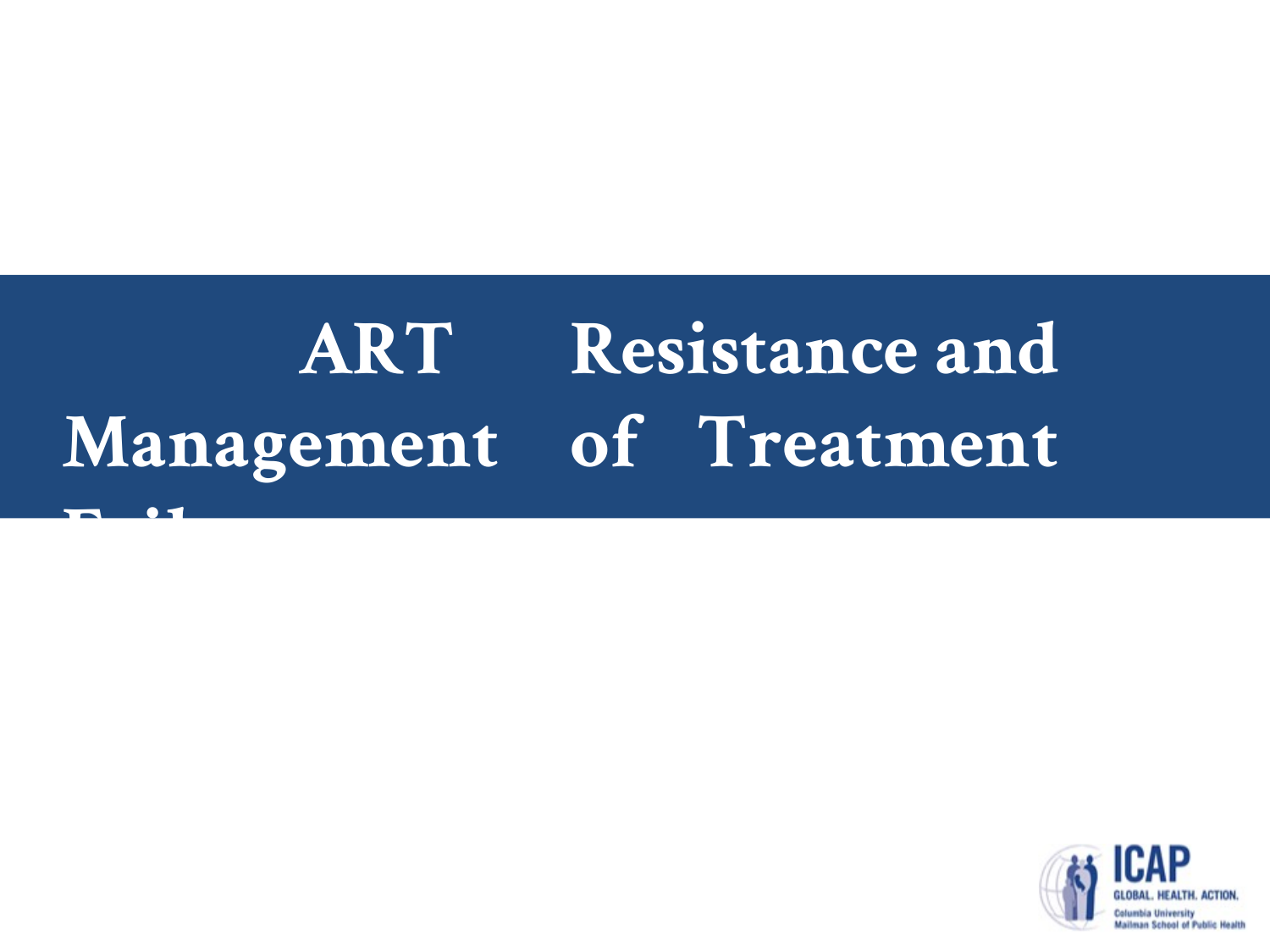

# ART	Resistance and  Management	of	Treatment	Failure